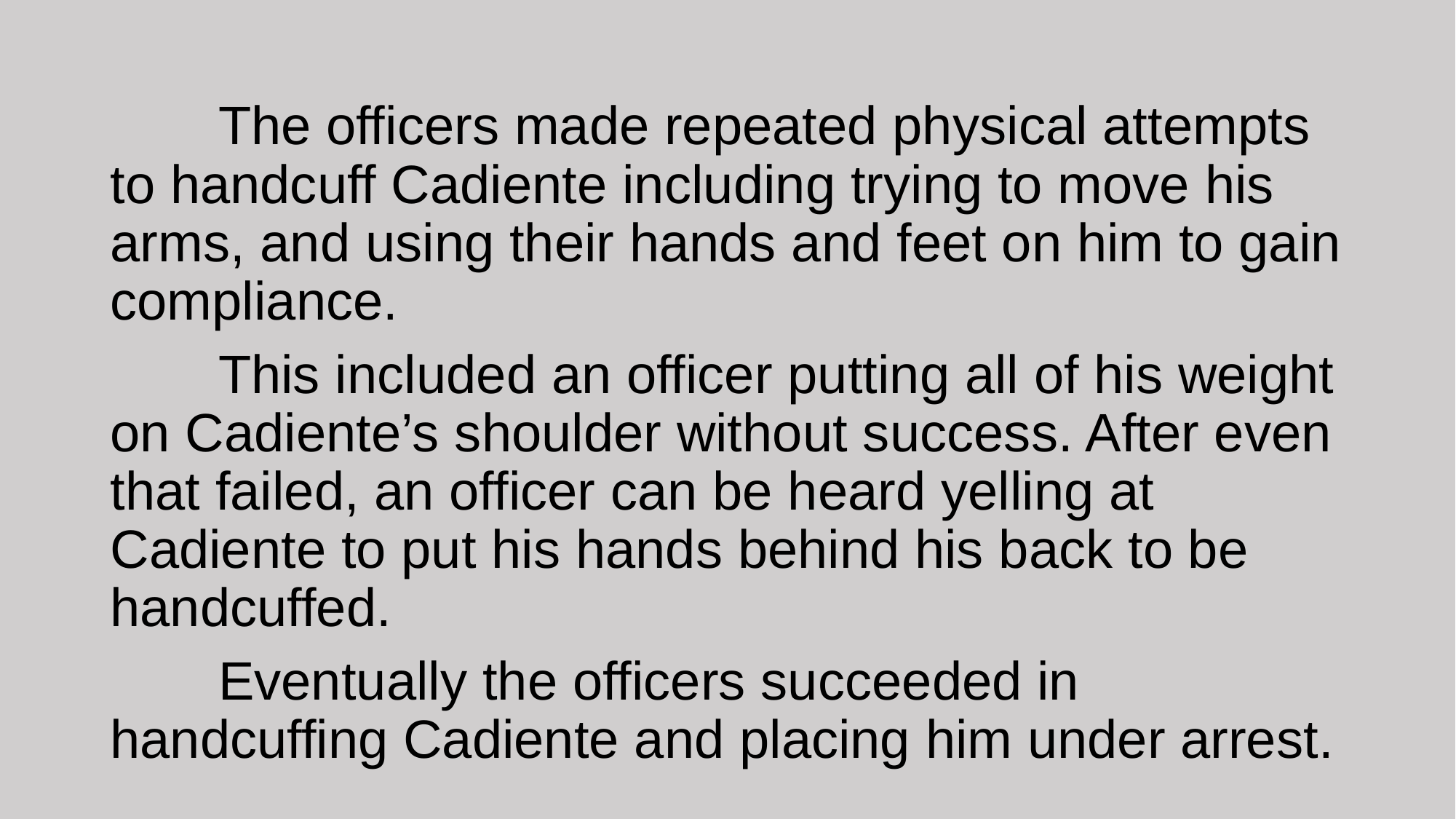

The officers made repeated physical attempts to handcuff Cadiente including trying to move his arms, and using their hands and feet on him to gain compliance.
	This included an officer putting all of his weight on Cadiente’s shoulder without success. After even that failed, an officer can be heard yelling at Cadiente to put his hands behind his back to be handcuffed.
	Eventually the officers succeeded in handcuffing Cadiente and placing him under arrest.